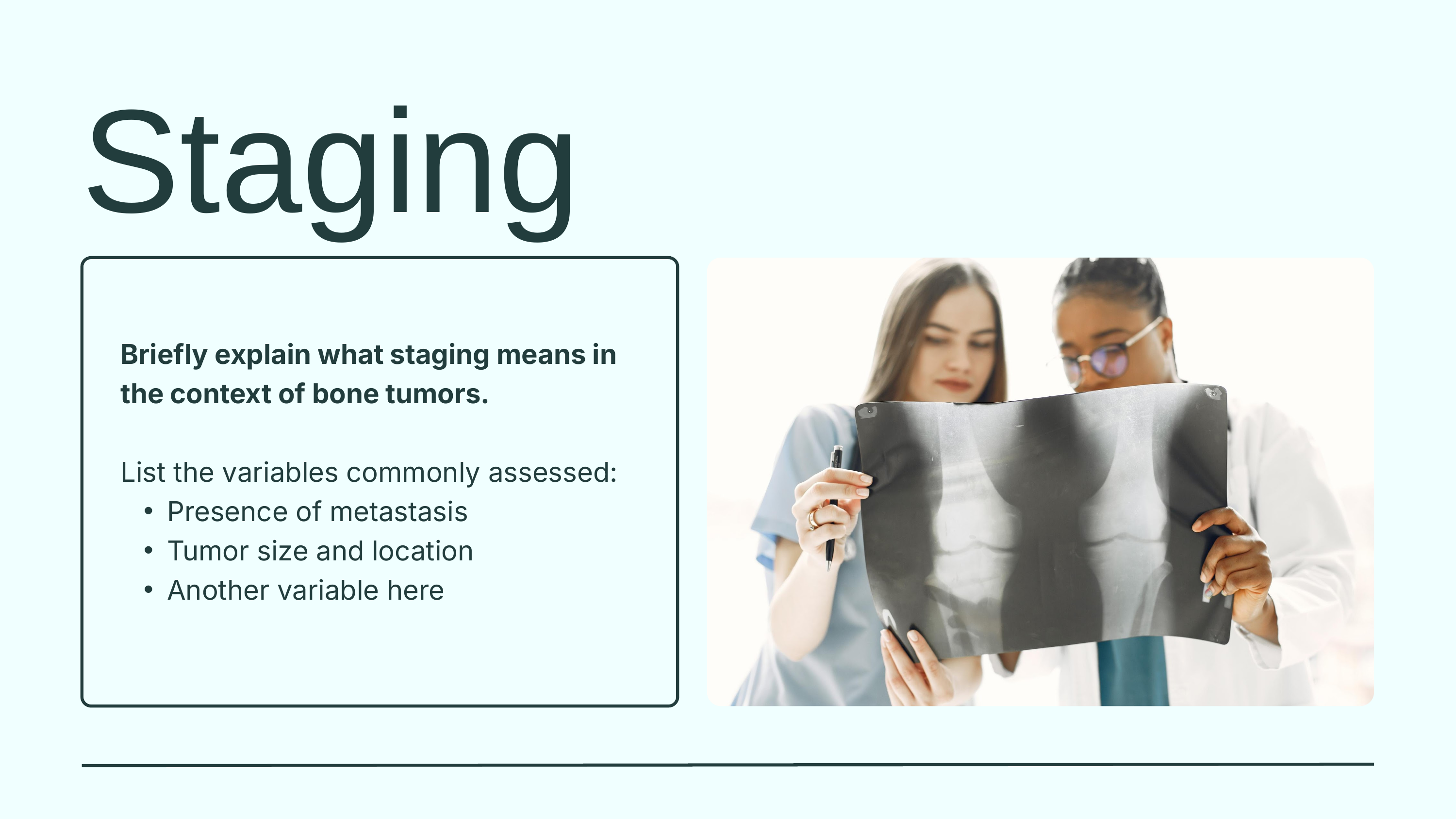

Staging

Briefly explain what staging means in the context of bone tumors.

List the variables commonly assessed:
Presence of metastasis
Tumor size and location
Another variable here